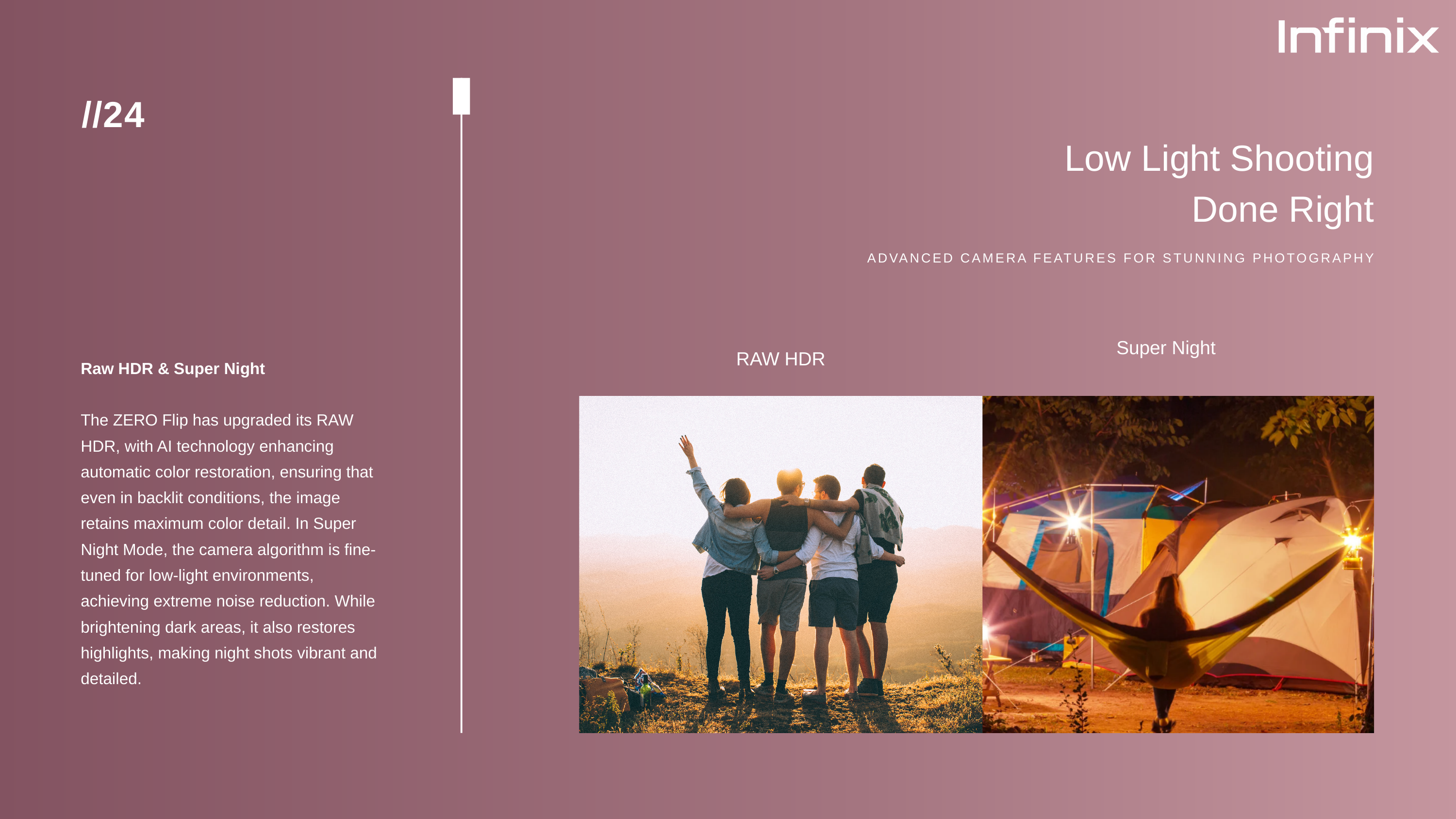

//24
Low Light Shooting
Done Right
ADVANCED CAMERA FEATURES FOR STUNNING PHOTOGRAPHY
Super Night
RAW HDR
Raw HDR & Super Night

The ZERO Flip has upgraded its RAW HDR, with AI technology enhancing automatic color restoration, ensuring that even in backlit conditions, the image retains maximum color detail. In Super Night Mode, the camera algorithm is fine-tuned for low-light environments, achieving extreme noise reduction. While brightening dark areas, it also restores highlights, making night shots vibrant and detailed.